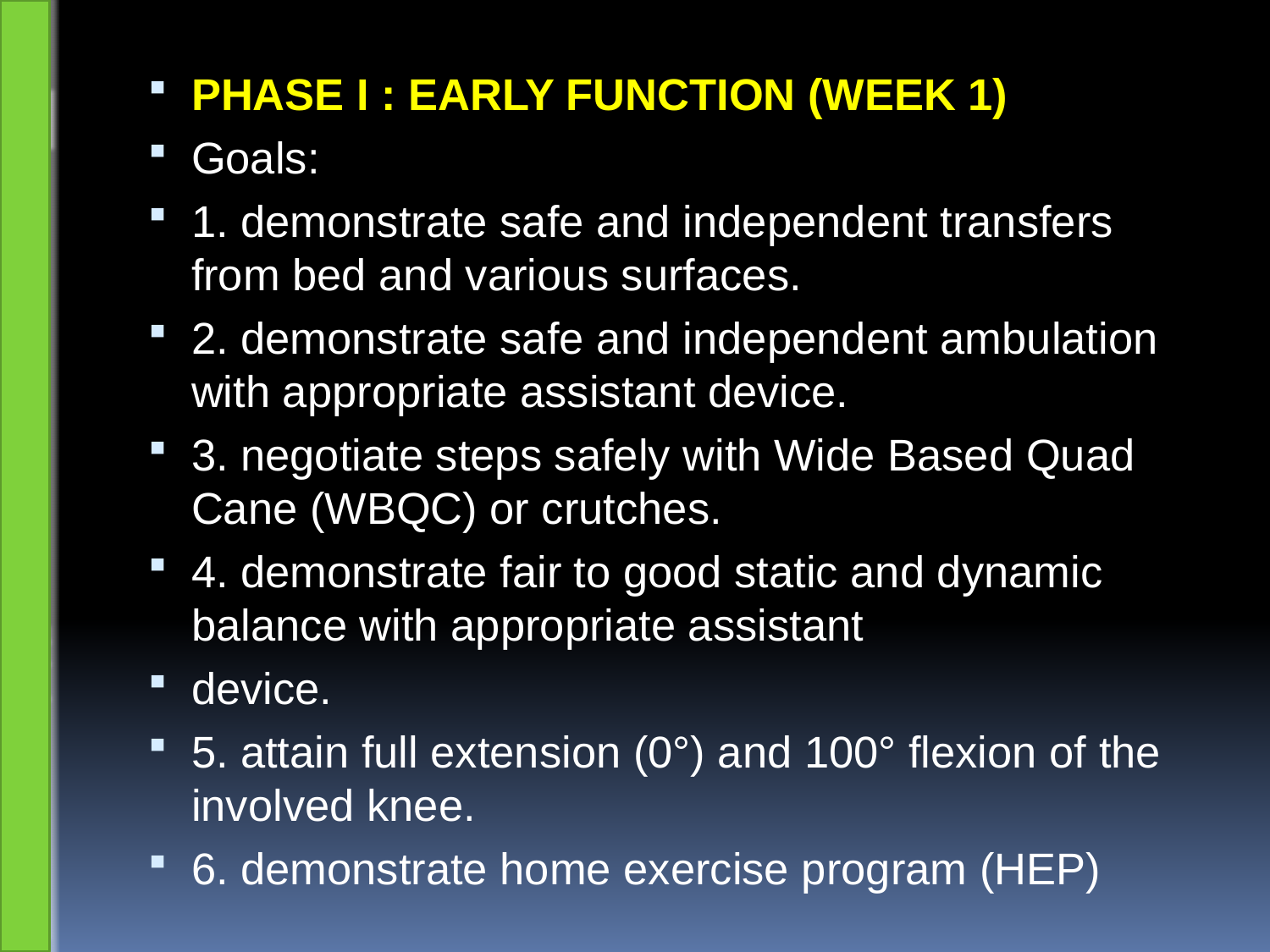

PHASE I : EARLY FUNCTION (WEEK 1)
Goals:
1. demonstrate safe and independent transfers from bed and various surfaces.
2. demonstrate safe and independent ambulation with appropriate assistant device.
3. negotiate steps safely with Wide Based Quad Cane (WBQC) or crutches.
4. demonstrate fair to good static and dynamic balance with appropriate assistant
device.
5. attain full extension (0°) and 100° flexion of the involved knee.
6. demonstrate home exercise program (HEP)